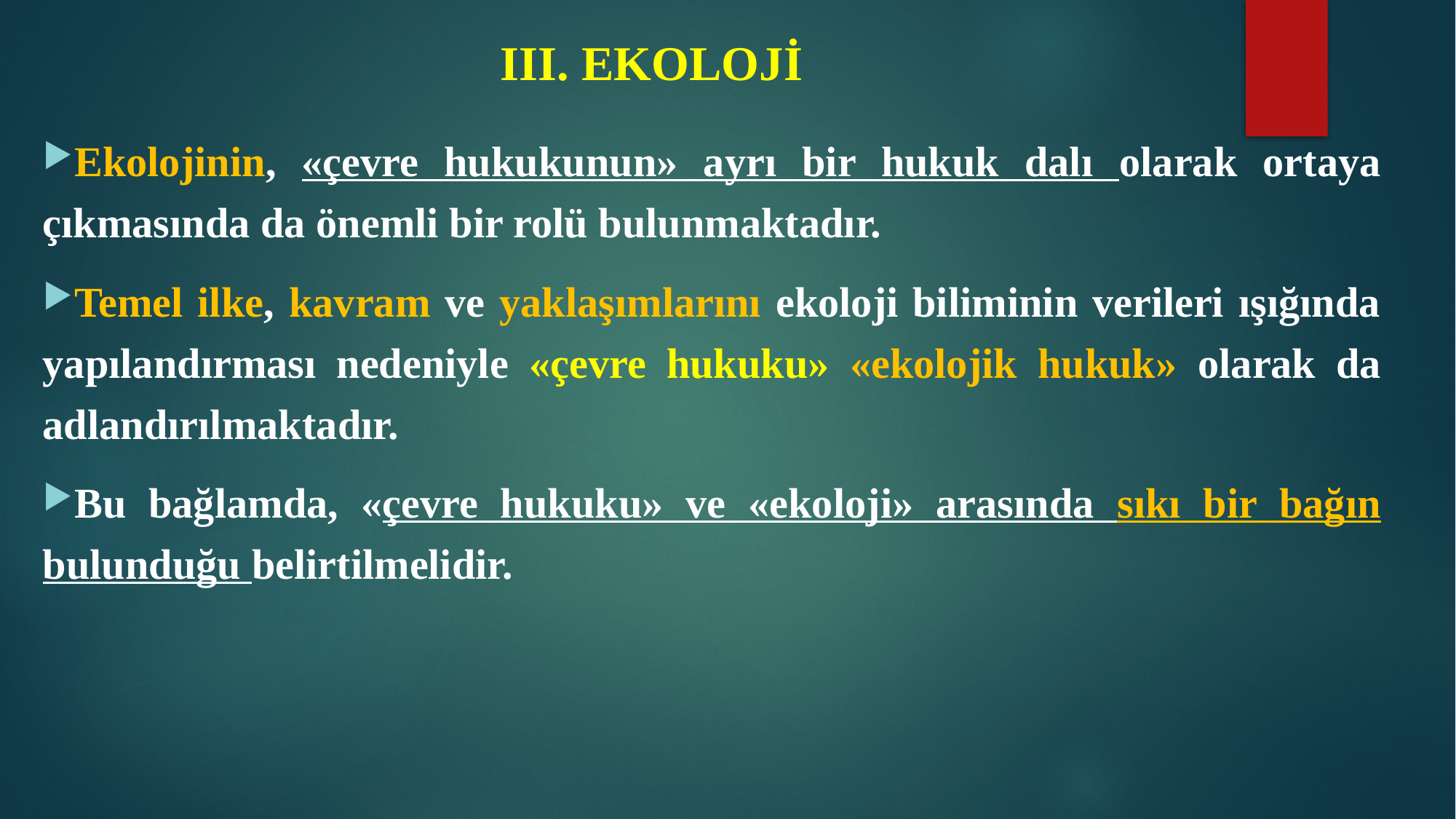

# III. EKOLOJİ
Ekolojinin, «çevre hukukunun» ayrı bir hukuk dalı olarak ortaya çıkmasında da önemli bir rolü bulunmaktadır.
Temel ilke, kavram ve yaklaşımlarını ekoloji biliminin verileri ışığında yapılandırması nedeniyle «çevre hukuku» «ekolojik hukuk» olarak da adlandırılmaktadır.
Bu bağlamda, «çevre hukuku» ve «ekoloji» arasında sıkı bir bağın bulunduğu belirtilmelidir.